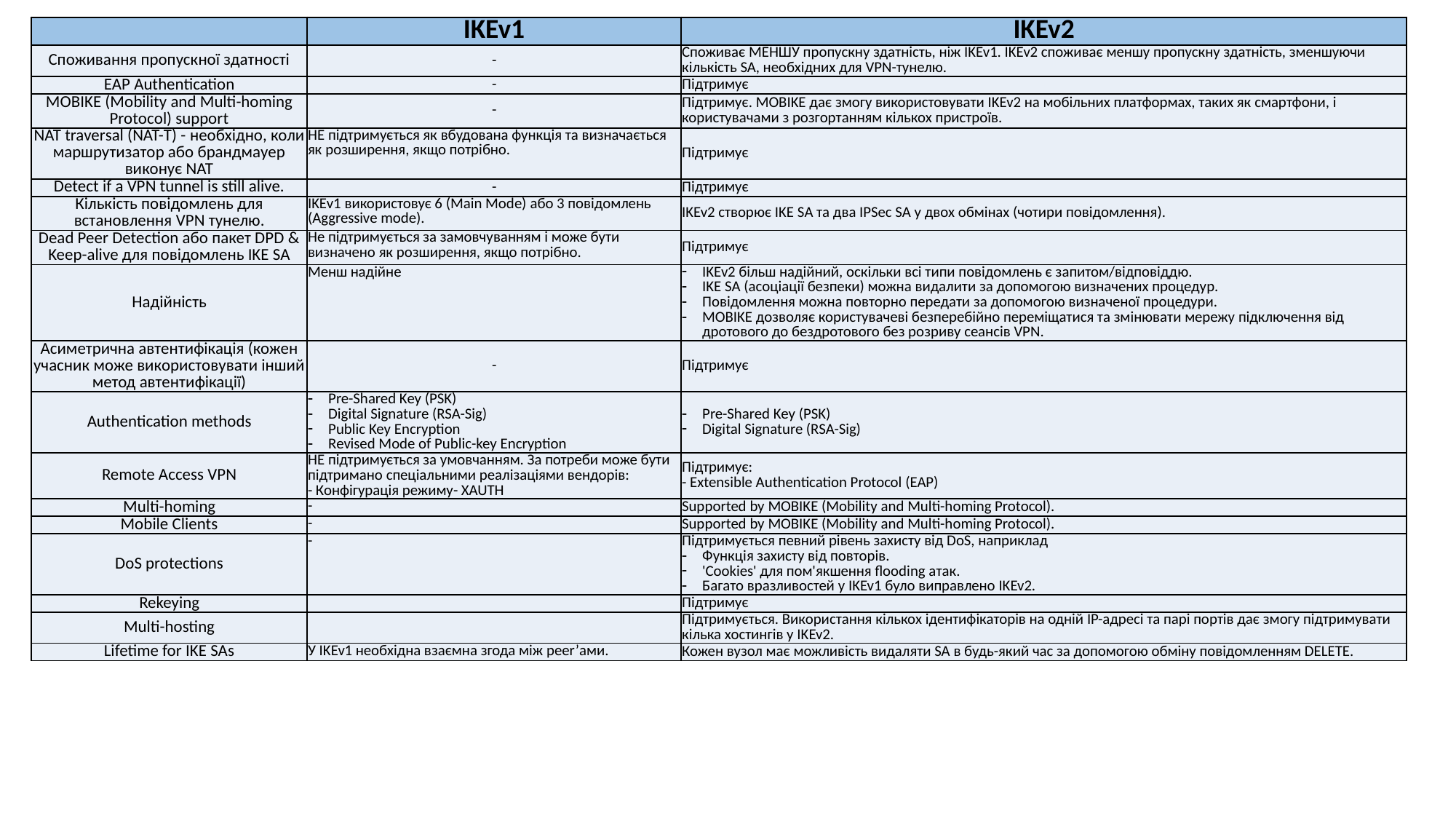

|  | IKEv1 | IKEv2 |
| --- | --- | --- |
| Споживання пропускної здатності | - | Споживає МЕНШУ пропускну здатність, ніж IKEv1. IKEv2 споживає меншу пропускну здатність, зменшуючи кількість SA, необхідних для VPN-тунелю. |
| EAP Authentication | - | Підтримує |
| MOBIKE (Mobility and Multi-homing Protocol) support | - | Підтримує. MOBIKE дає змогу використовувати IKEv2 на мобільних платформах, таких як смартфони, і користувачами з розгортанням кількох пристроїв. |
| NAT traversal (NAT-T) - необхідно, коли маршрутизатор або брандмауер виконує NAT | НЕ підтримується як вбудована функція та визначається як розширення, якщо потрібно. | Підтримує |
| Detect if a VPN tunnel is still alive. | - | Підтримує |
| Кількість повідомлень для встановлення VPN тунелю. | IKEv1 використовує 6 (Main Mode) або 3 повідомлень (Aggressive mode). | IKEv2 створює IKE SA та два IPSec SA у двох обмінах (чотири повідомлення). |
| Dead Peer Detection або пакет DPD & Keep-alive для повідомлень IKE SA | Не підтримується за замовчуванням і може бути визначено як розширення, якщо потрібно. | Підтримує |
| Надійність | Менш надійне | IKEv2 більш надійний, оскільки всі типи повідомлень є запитом/відповіддю. IKE SA (асоціації безпеки) можна видалити за допомогою визначених процедур. Повідомлення можна повторно передати за допомогою визначеної процедури. MOBIKE дозволяє користувачеві безперебійно переміщатися та змінювати мережу підключення від дротового до бездротового без розриву сеансів VPN. |
| Асиметрична автентифікація (кожен учасник може використовувати інший метод автентифікації) | - | Підтримує |
| Authentication methods | Pre-Shared Key (PSK) Digital Signature (RSA-Sig) Public Key Encryption Revised Mode of Public-key Encryption | Pre-Shared Key (PSK) Digital Signature (RSA-Sig) |
| Remote Access VPN | НЕ підтримується за умовчанням. За потреби може бути підтримано спеціальними реалізаціями вендорів: - Конфігурація режиму- XAUTH | Підтримує: - Extensible Authentication Protocol (EAP) |
| Multi-homing | - | Supported by MOBIKE (Mobility and Multi-homing Protocol). |
| Mobile Clients | - | Supported by MOBIKE (Mobility and Multi-homing Protocol). |
| DoS protections | - | Підтримується певний рівень захисту від DoS, наприклад Функція захисту від повторів. 'Cookies' для пом'якшення flooding атак. Багато вразливостей у IKEv1 було виправлено IKEv2. |
| Rekeying |  | Підтримує |
| Multi-hosting |  | Підтримується. Використання кількох ідентифікаторів на одній IP-адресі та парі портів дає змогу підтримувати кілька хостингів у IKEv2. |
| Lifetime for IKE SAs | У IKEv1 необхідна взаємна згода між peer’ами. | Кожен вузол має можливість видаляти SA в будь-який час за допомогою обміну повідомленням DELETE. |